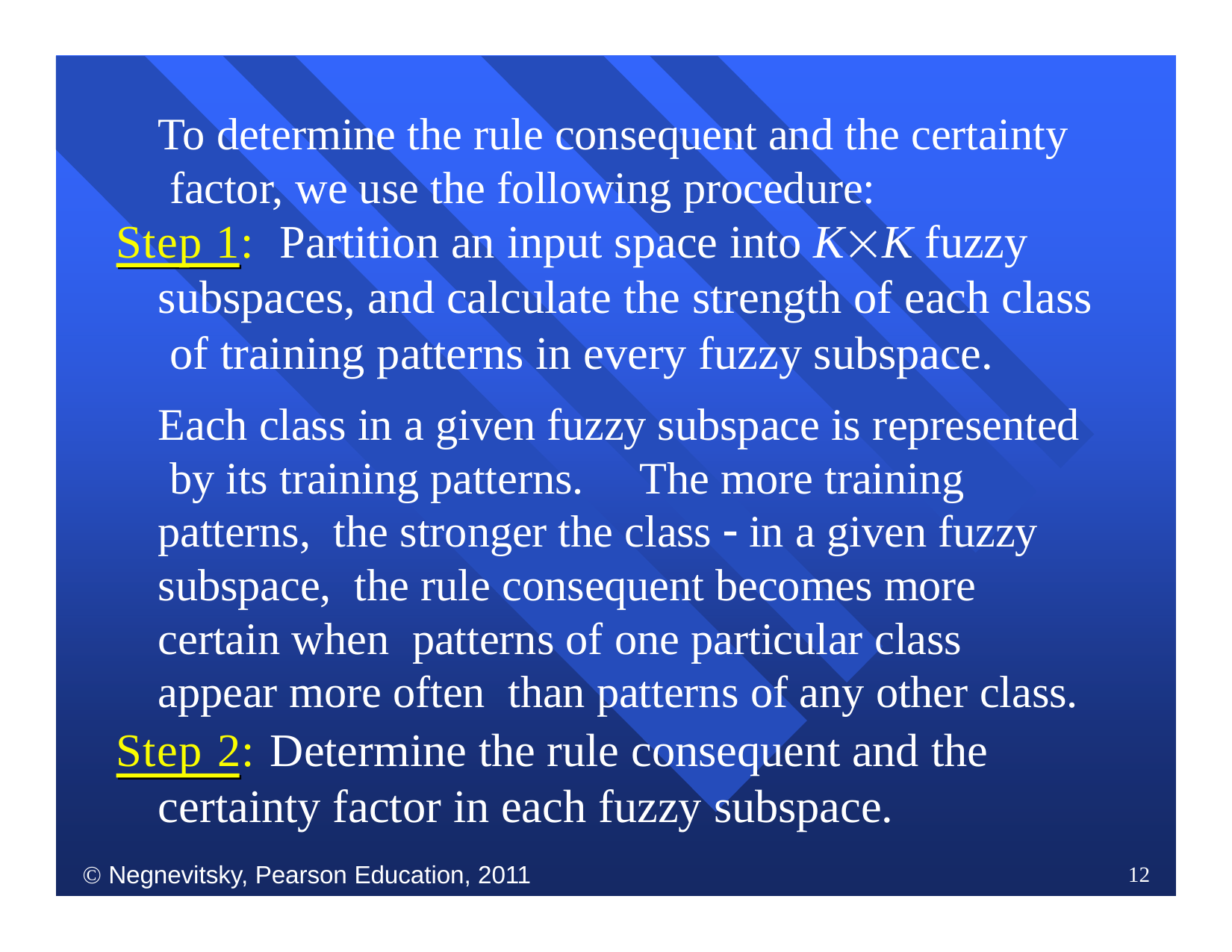

# To determine the rule consequent and the certainty  factor, we use the following procedure:
Step 1:	Partition an input space into K×K fuzzy

subspaces, and calculate the strength of each class  of training patterns in every fuzzy subspace.
Each class in a given fuzzy subspace is represented  by its training patterns.	The more training patterns,  the stronger the class − in a given fuzzy subspace,  the rule consequent becomes more certain when  patterns of one particular class appear more often  than patterns of any other class.
Step 2:	Determine the rule consequent and the  certainty factor in each fuzzy subspace.

© Negnevitsky, Pearson Education, 2011
12